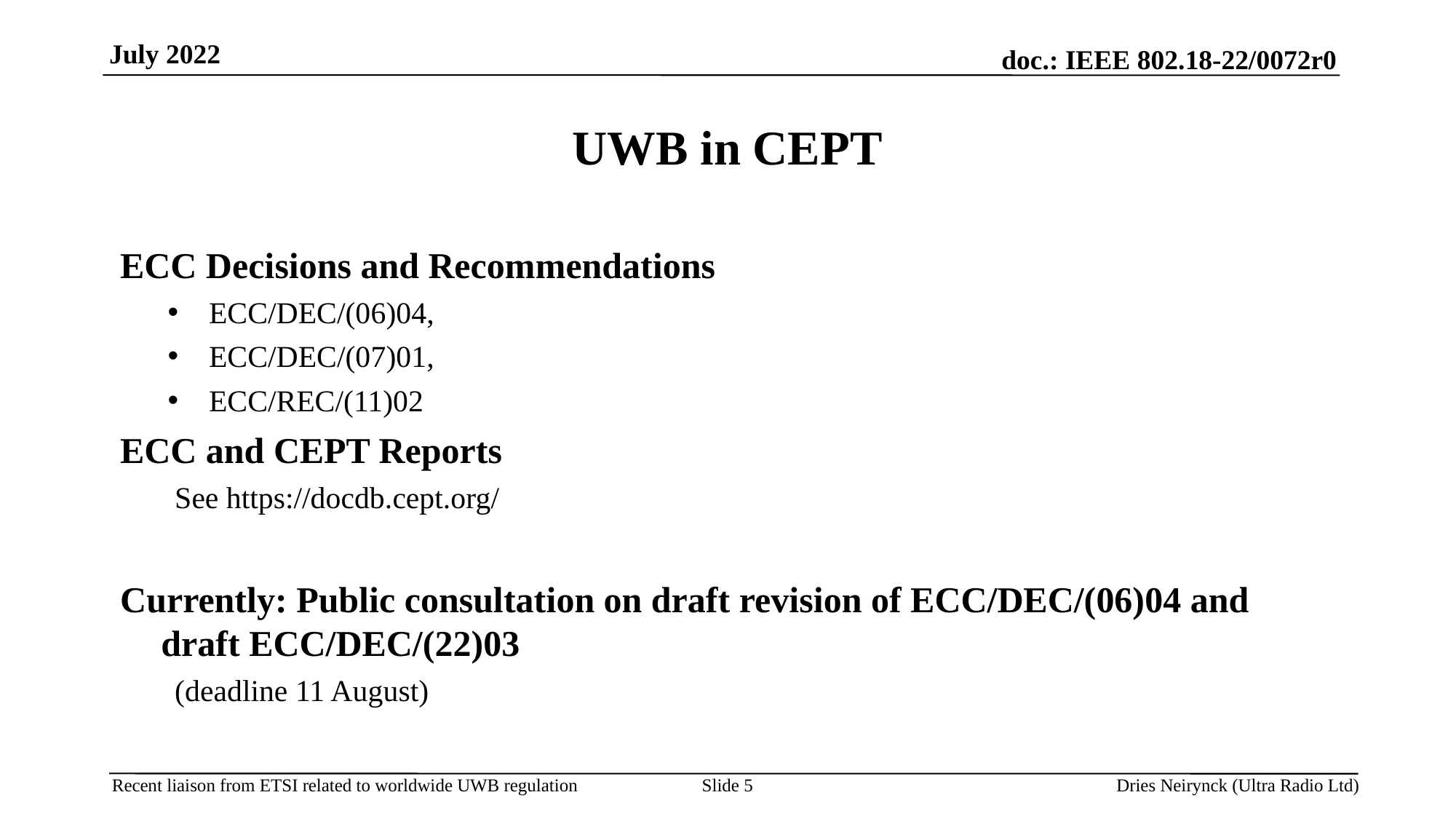

July 2022
# UWB in CEPT
ECC Decisions and Recommendations
ECC/DEC/(06)04,
ECC/DEC/(07)01,
ECC/REC/(11)02
ECC and CEPT Reports
See https://docdb.cept.org/

Currently: Public consultation on draft revision of ECC/DEC/(06)04 and draft ECC/DEC/(22)03
(deadline 11 August)
Slide 5
Dries Neirynck (Ultra Radio Ltd)